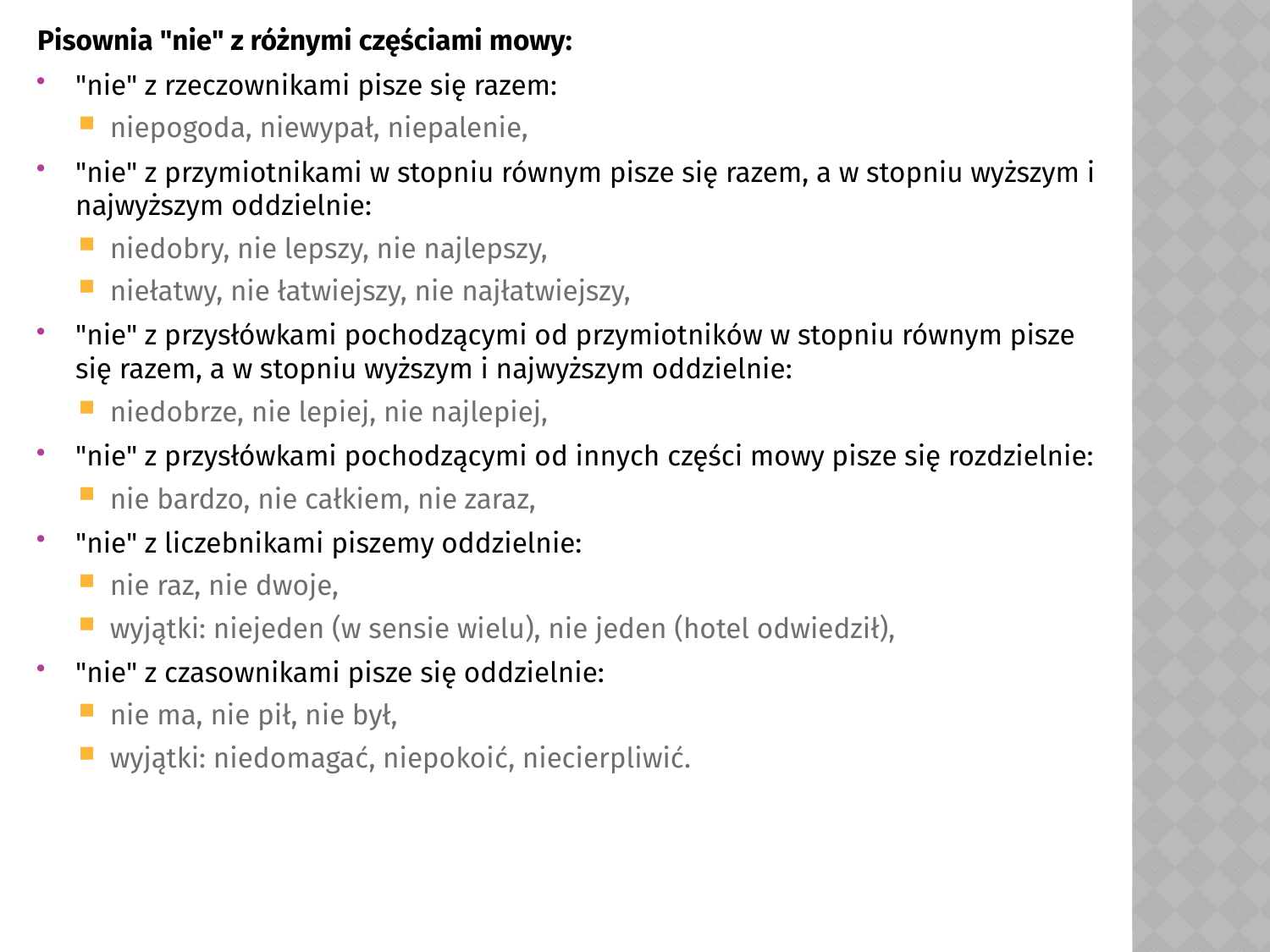

Pisownia "nie" z różnymi częściami mowy:
"nie" z rzeczownikami pisze się razem:
niepogoda, niewypał, niepalenie,
"nie" z przymiotnikami w stopniu równym pisze się razem, a w stopniu wyższym i najwyższym oddzielnie:
niedobry, nie lepszy, nie najlepszy,
niełatwy, nie łatwiejszy, nie najłatwiejszy,
"nie" z przysłówkami pochodzącymi od przymiotników w stopniu równym pisze się razem, a w stopniu wyższym i najwyższym oddzielnie:
niedobrze, nie lepiej, nie najlepiej,
"nie" z przysłówkami pochodzącymi od innych części mowy pisze się rozdzielnie:
nie bardzo, nie całkiem, nie zaraz,
"nie" z liczebnikami piszemy oddzielnie:
nie raz, nie dwoje,
wyjątki: niejeden (w sensie wielu), nie jeden (hotel odwiedził),
"nie" z czasownikami pisze się oddzielnie:
nie ma, nie pił, nie był,
wyjątki: niedomagać, niepokoić, niecierpliwić.